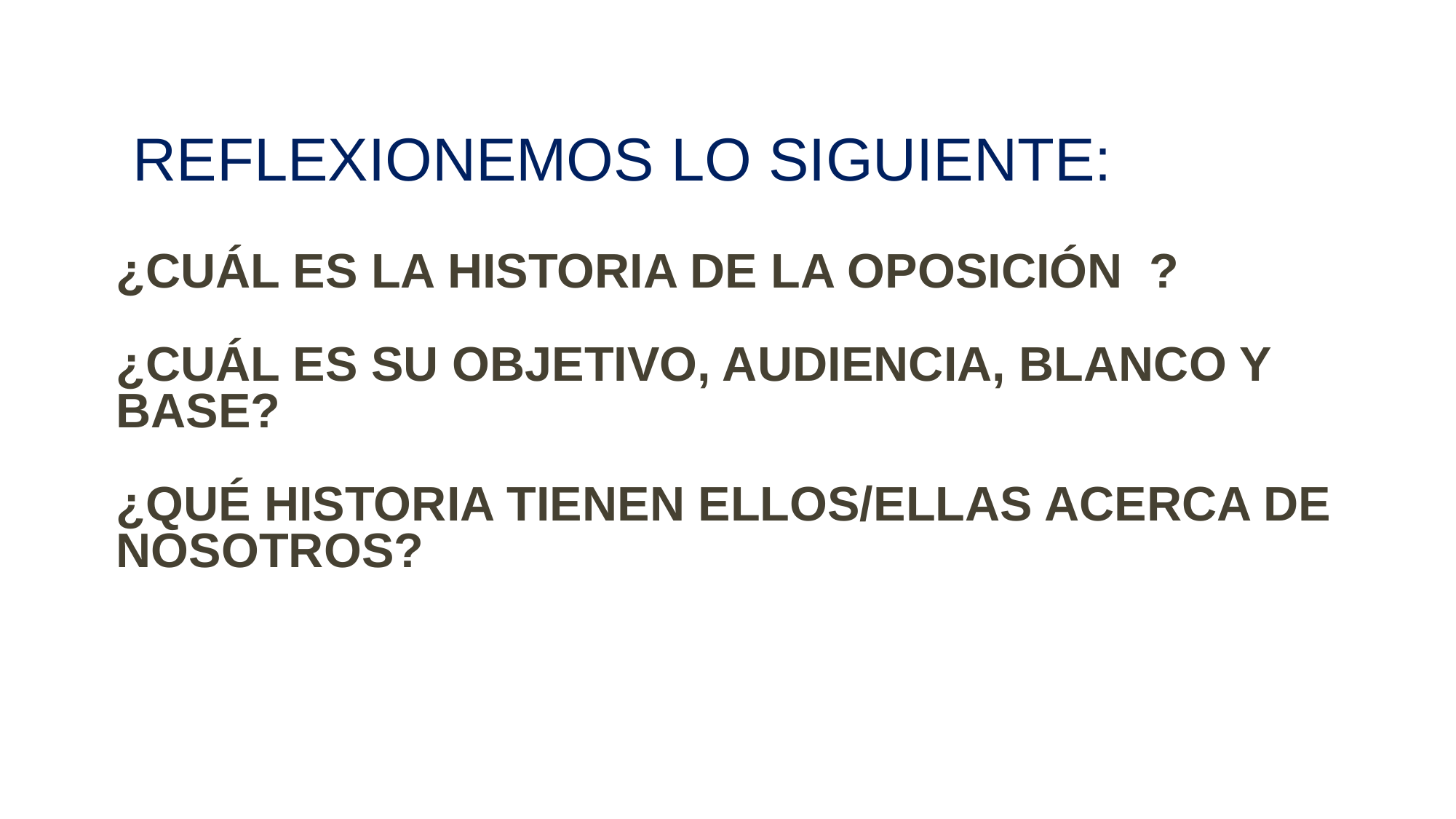

REFLEXIONEMOS LO SIGUIENTE:

¿CUÁL ES LA HISTORIA DE LA OPOSICIÓN  ?

¿CUÁL ES SU OBJETIVO, AUDIENCIA, BLANCO Y BASE?

¿QUÉ HISTORIA TIENEN ELLOS/ELLAS ACERCA DE NOSOTROS?